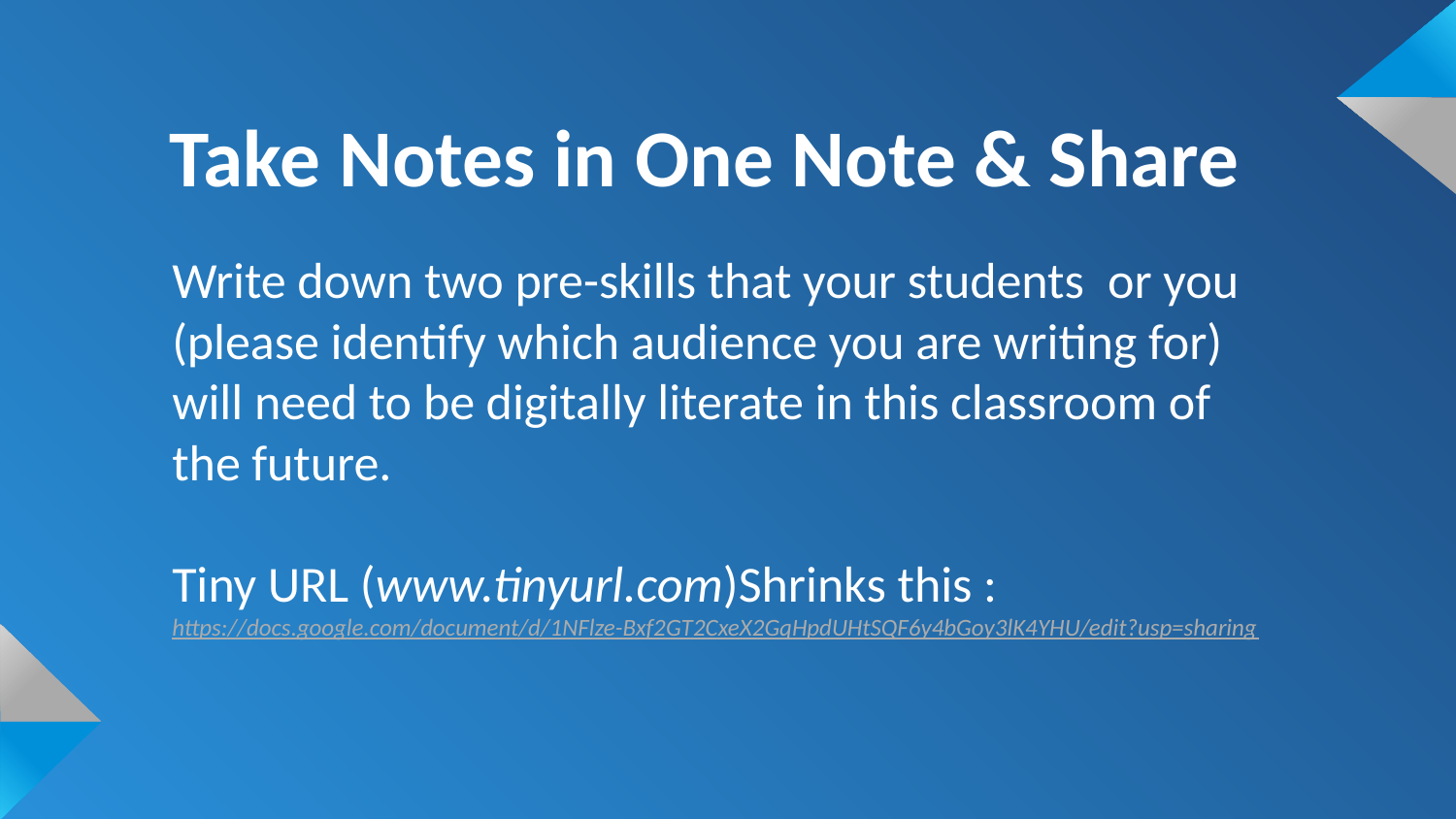

# Take Notes in One Note & Share
Write down two pre-skills that your students  or you (please identify which audience you are writing for) will need to be digitally literate in this classroom of the future.

Tiny URL (www.tinyurl.com)Shrinks this : https://docs.google.com/document/d/1NFlze-Bxf2GT2CxeX2GqHpdUHtSQF6y4bGoy3lK4YHU/edit?usp=sharing